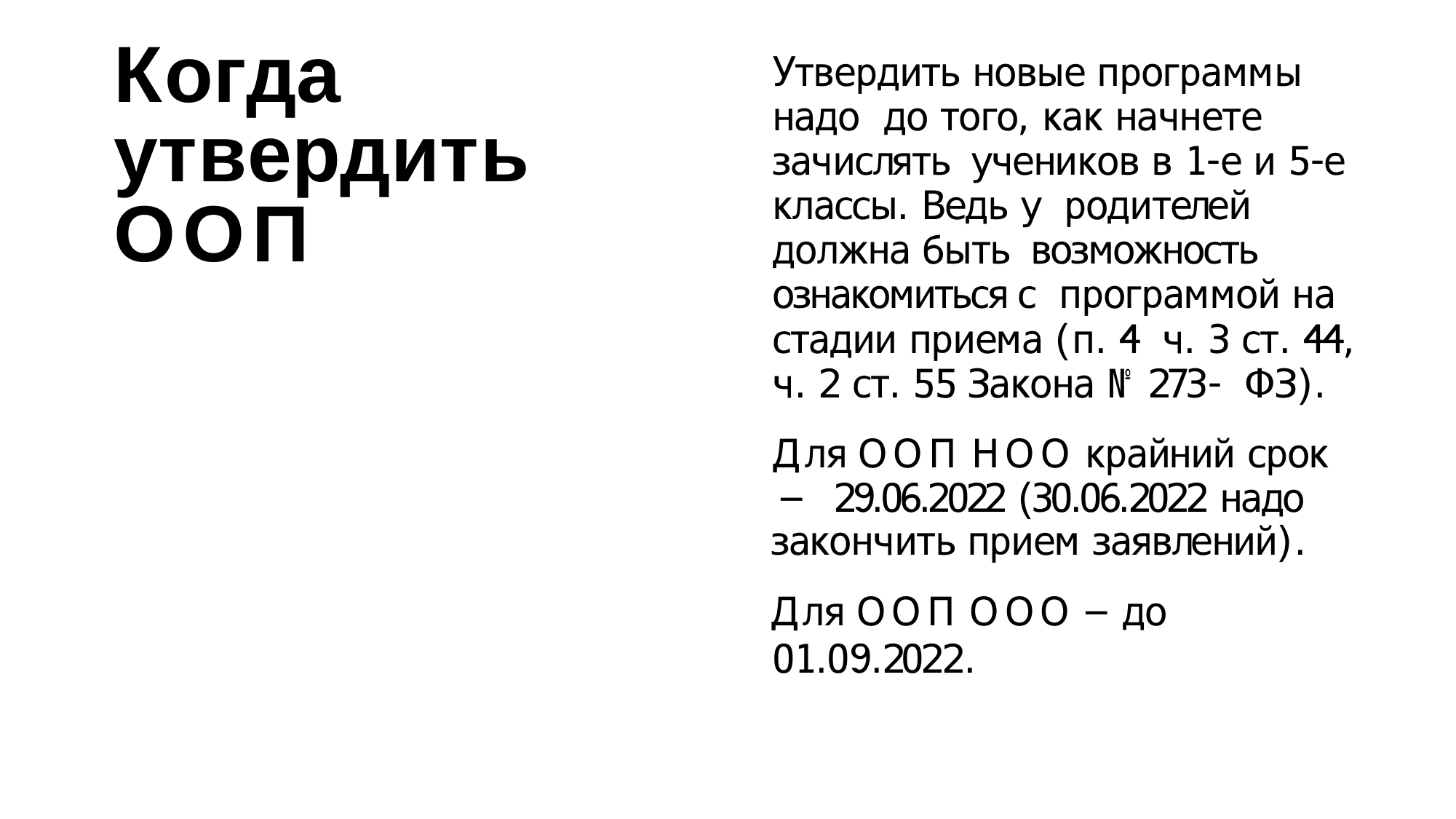

# Когда утвердить  ООП
Утвердить новые программы надо  до того, как начнете зачислять  учеников в 1-е и 5-е классы. Ведь у  родителей должна быть  возможность ознакомиться с  программой на стадии приема (п. 4  ч. 3 ст. 44, ч. 2 ст. 55 Закона № 273-  ФЗ).
Для ООП НОО крайний срок –  29.06.2022 (30.06.2022 надо
закончить прием заявлений).
Для ООП ООО – до 01.09.2022.